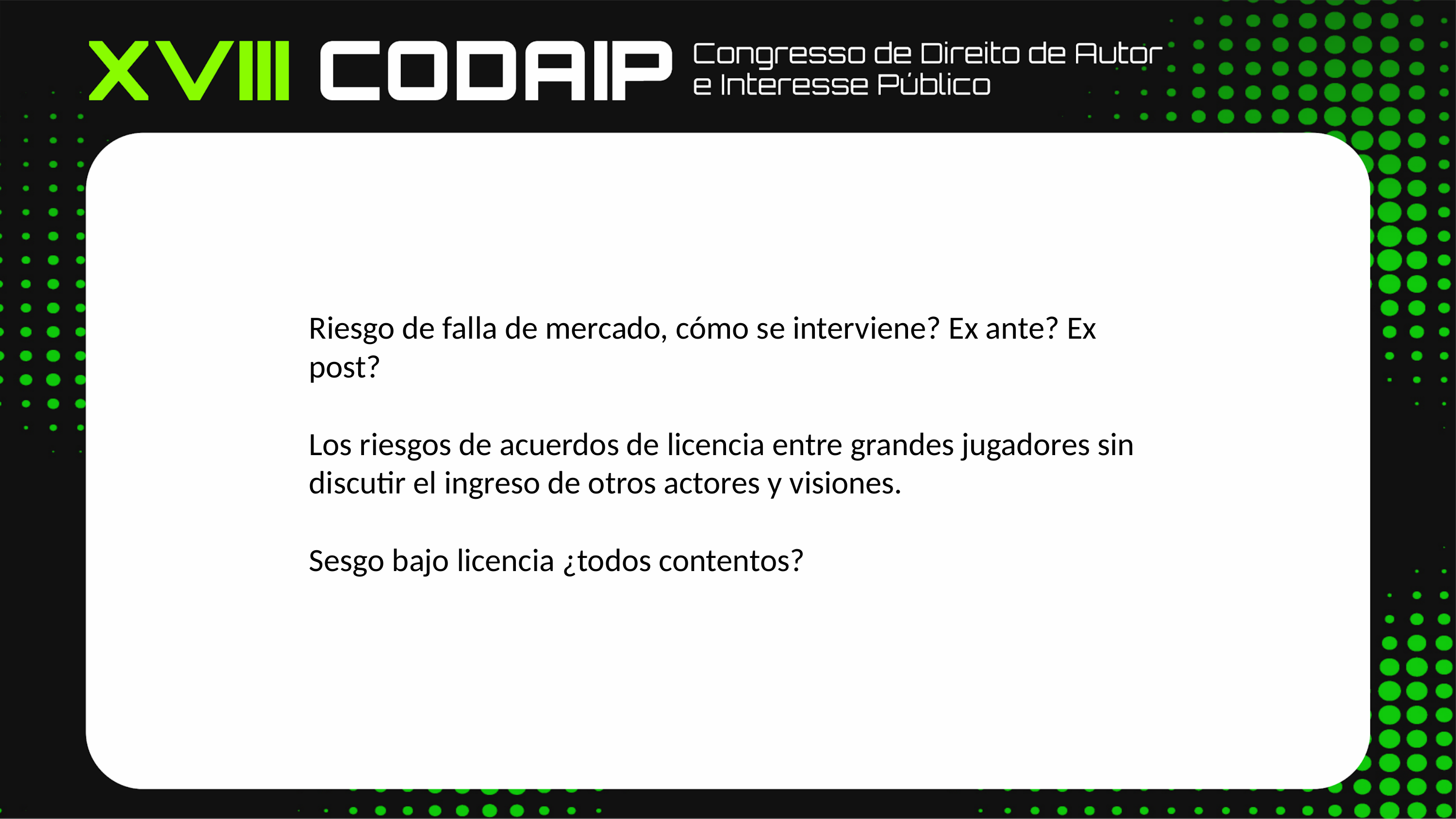

Riesgo de falla de mercado, cómo se interviene? Ex ante? Ex post?

Los riesgos de acuerdos de licencia entre grandes jugadores sin discutir el ingreso de otros actores y visiones.

Sesgo bajo licencia ¿todos contentos?